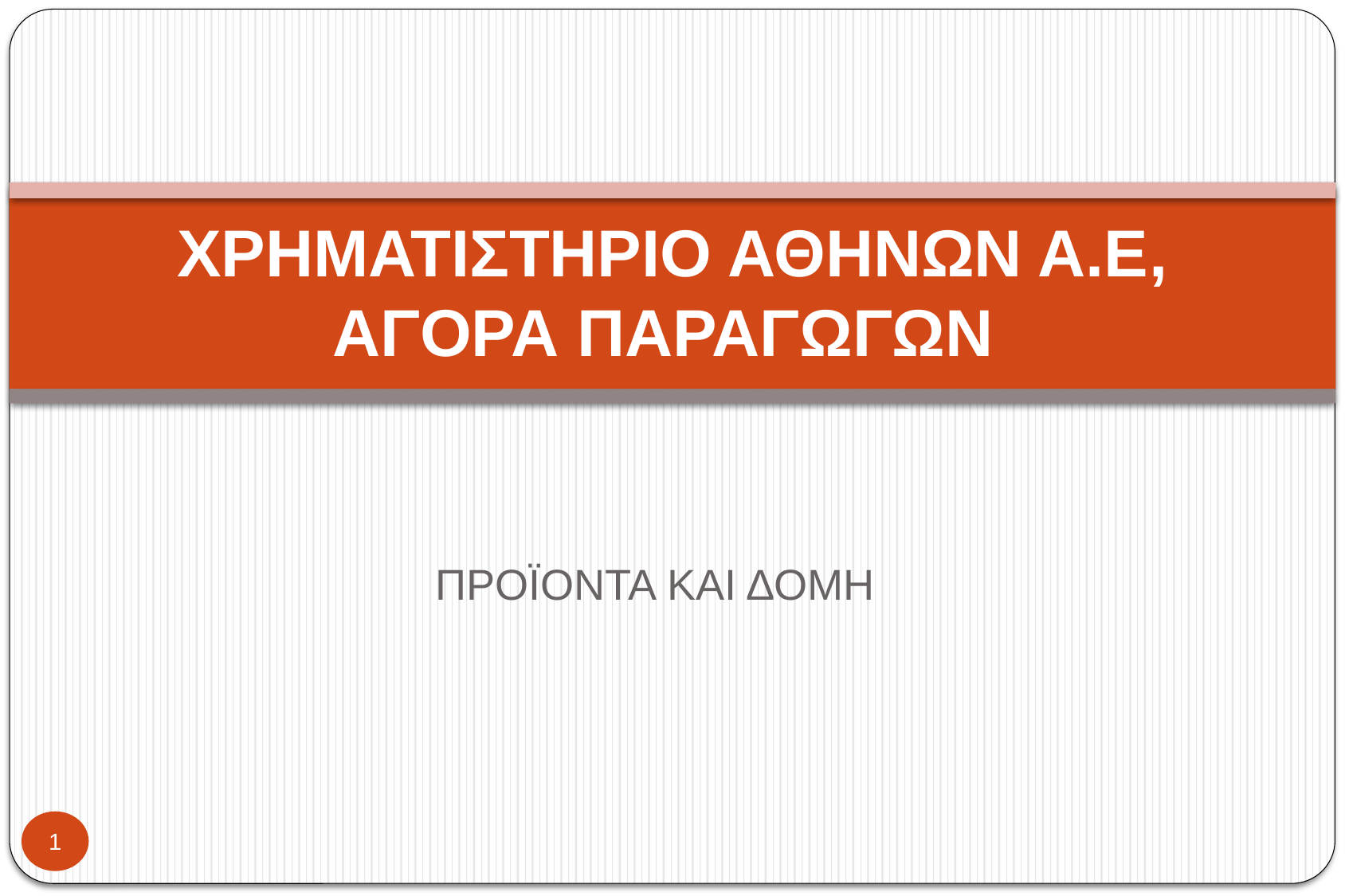

# ΧΡΗΜΑΤΙΣΤΗΡΙΟ ΑΘΗΝΩΝ Α.Ε, ΑΓΟΡΑ ΠΑΡΑΓΩΓΩΝ
ΠΡΟΪΟΝΤΑ ΚΑΙ ΔΟΜΗ
1